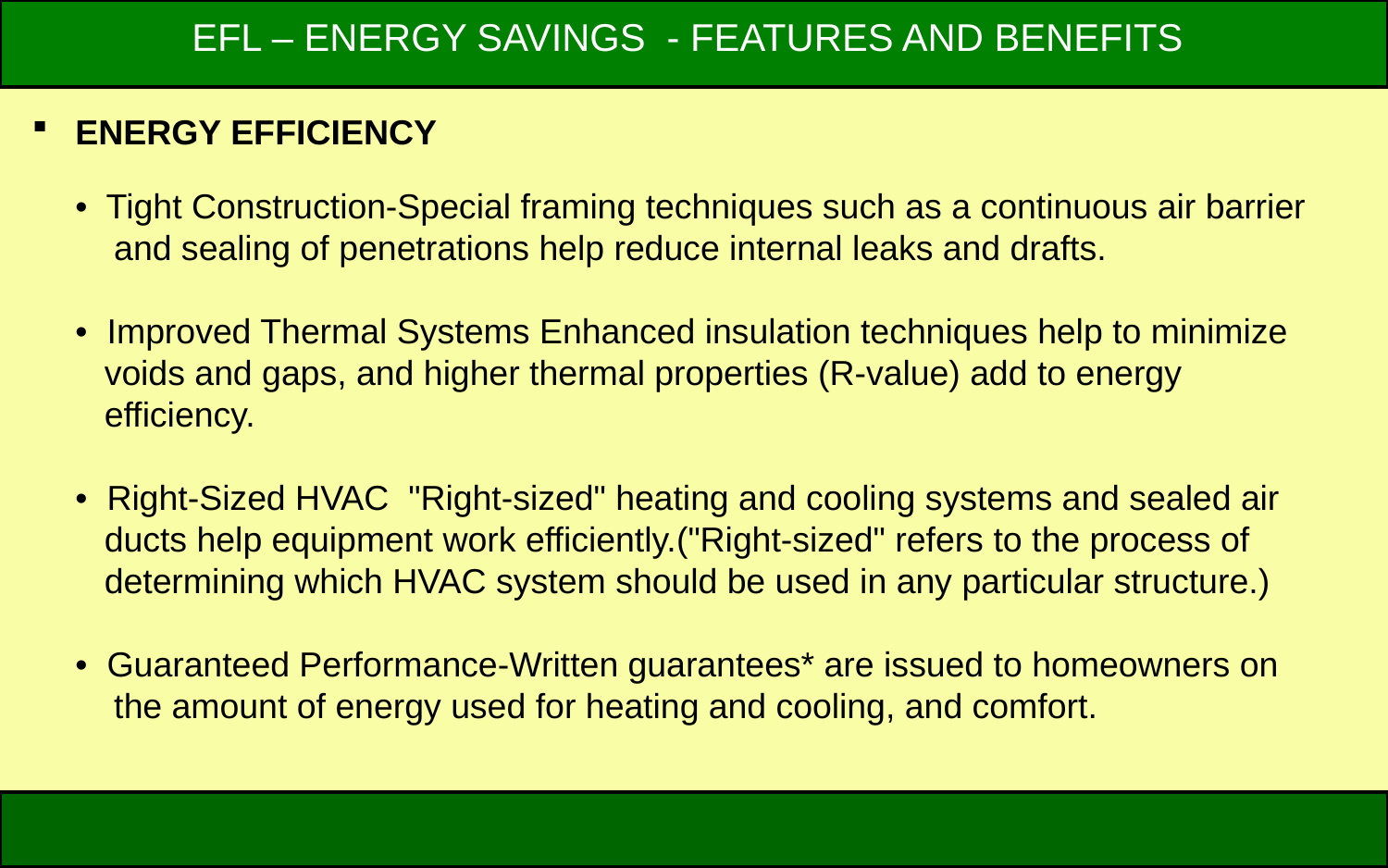

EFL – ENERGY SAVINGS  - FEATURES AND BENEFITS
# ENERGY EFFICIENCY •  Tight Construction-Special framing techniques such as a continuous air barrier and sealing of penetrations help reduce internal leaks and drafts. •  Improved Thermal Systems Enhanced insulation techniques help to minimize voids and gaps, and higher thermal properties (R-value) add to energy efficiency. •  Right-Sized HVAC  "Right-sized" heating and cooling systems and sealed air ducts help equipment work efficiently.("Right-sized" refers to the process of determining which HVAC system should be used in any particular structure.) •  Guaranteed Performance-Written guarantees* are issued to homeowners on the amount of energy used for heating and cooling, and comfort.